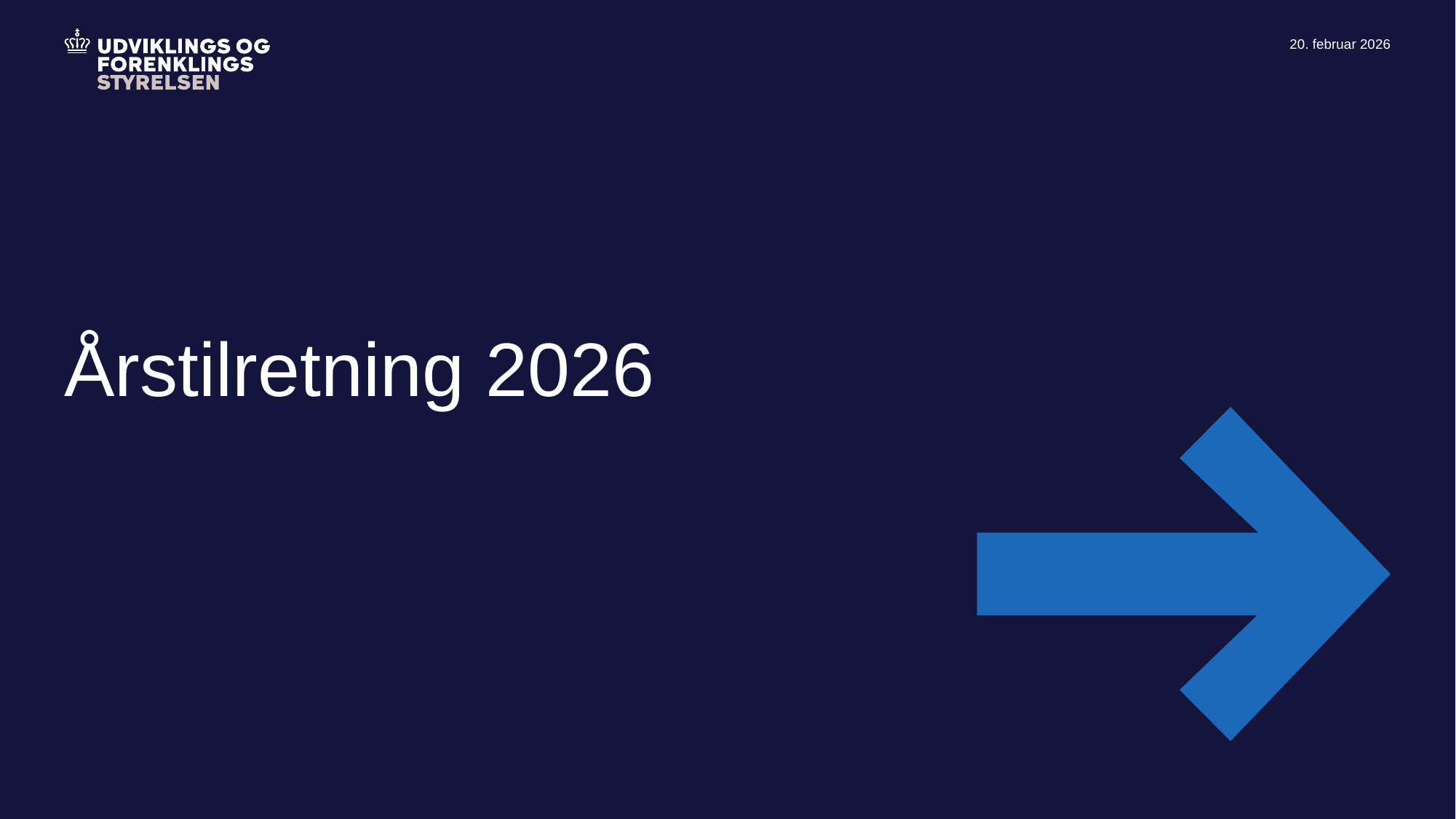

20. februar 2026

# Årstilretning 2026

1